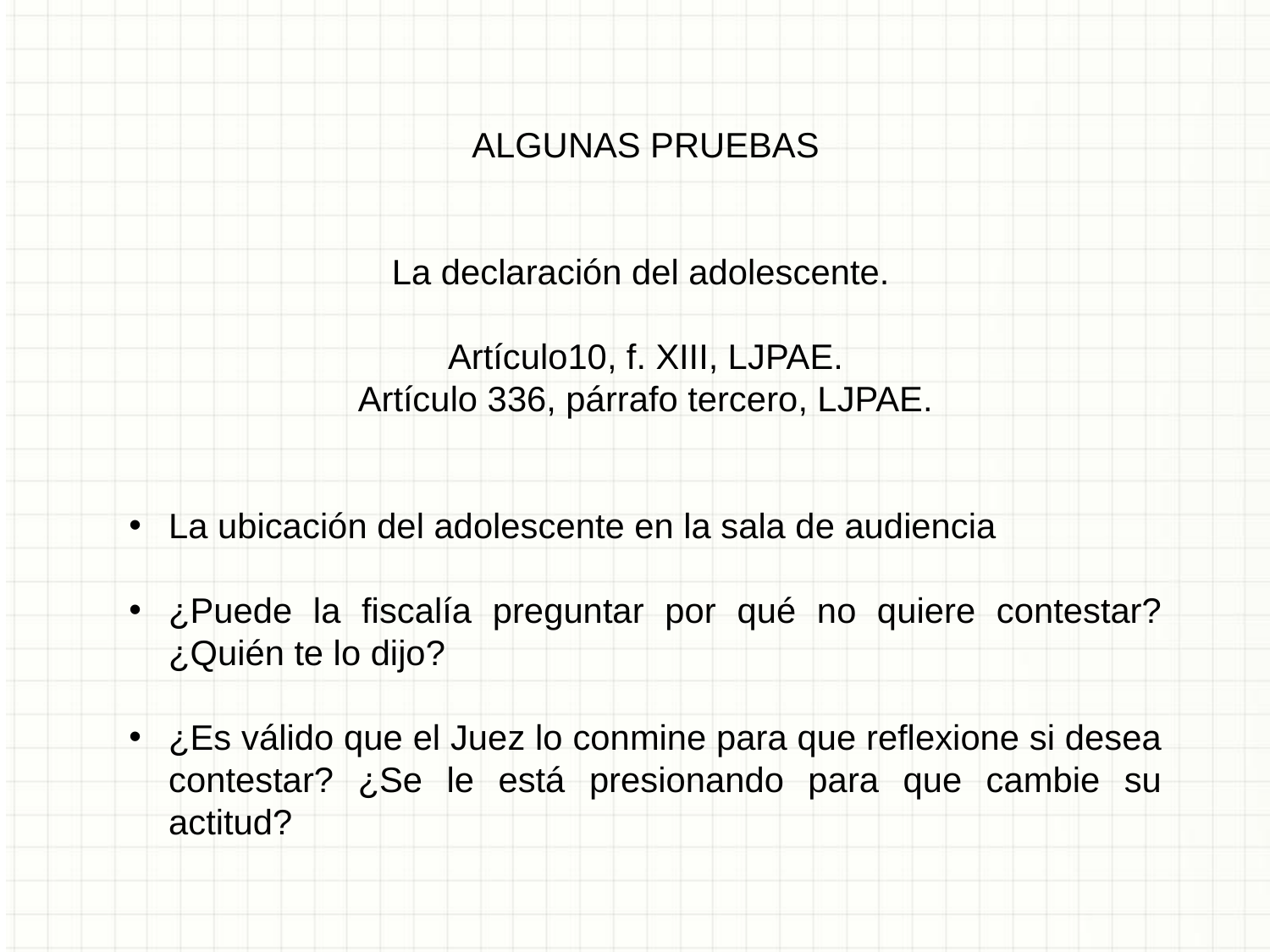

ALGUNAS PRUEBAS

La declaración del adolescente.

Artículo10, f. XIII, LJPAE.
Artículo 336, párrafo tercero, LJPAE.

La ubicación del adolescente en la sala de audiencia

¿Puede la fiscalía preguntar por qué no quiere contestar? ¿Quién te lo dijo?

¿Es válido que el Juez lo conmine para que reflexione si desea contestar? ¿Se le está presionando para que cambie su actitud?